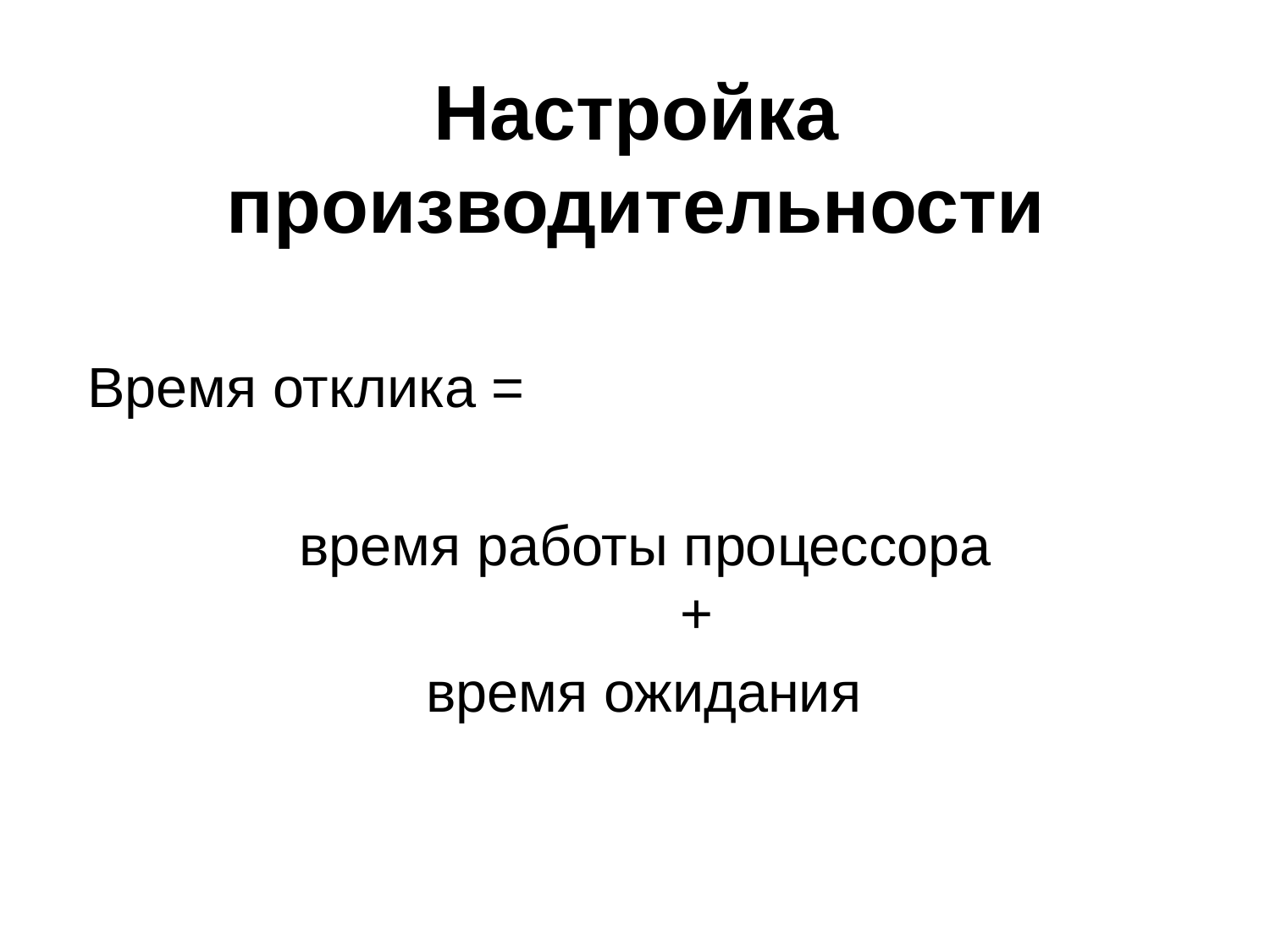

# Настройка производительности

Время отклика =

		время работы процессора 						+
			время ожидания